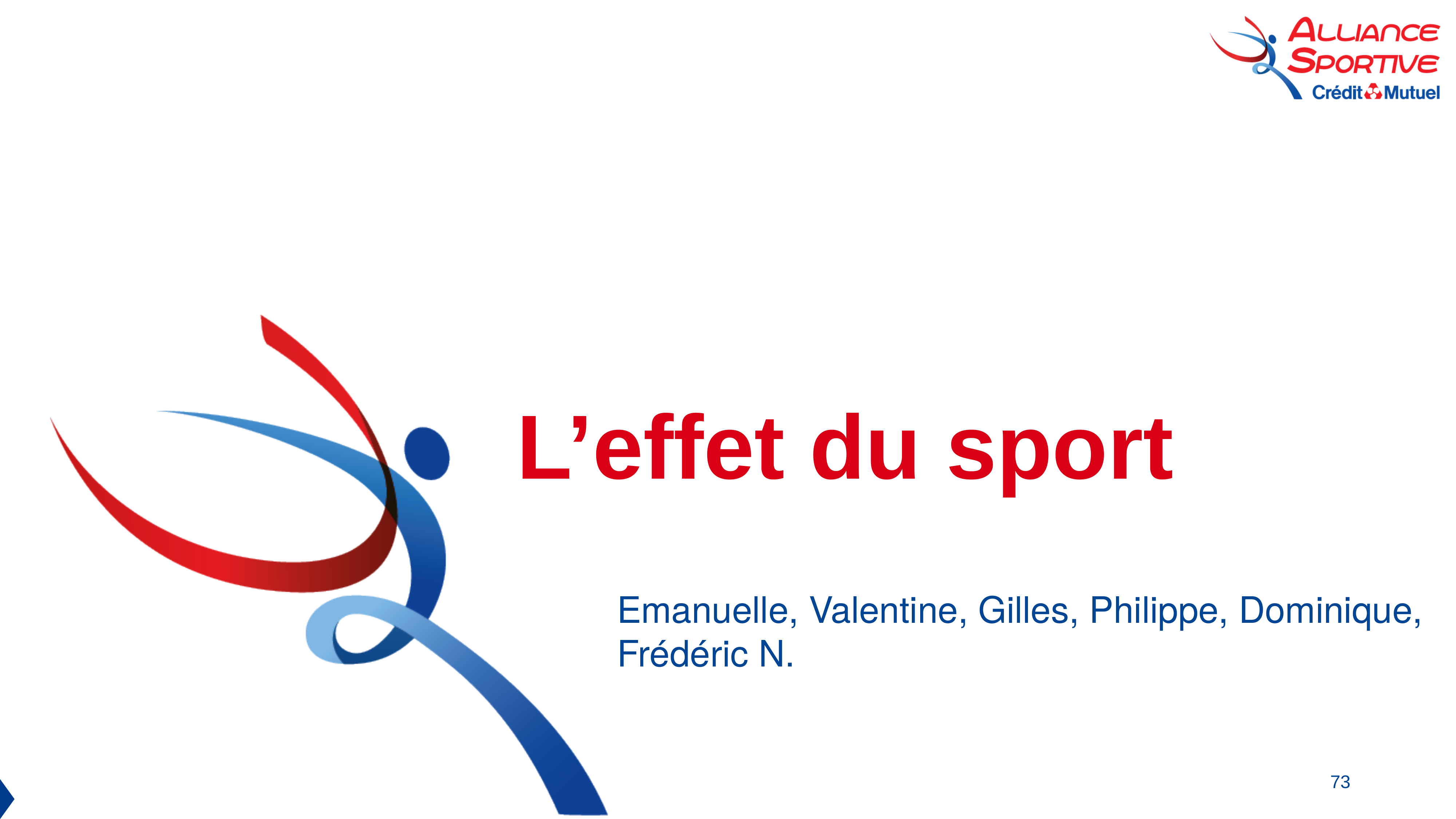

# L’effet du sport
Emanuelle, Valentine, Gilles, Philippe, Dominique, Frédéric N.
73